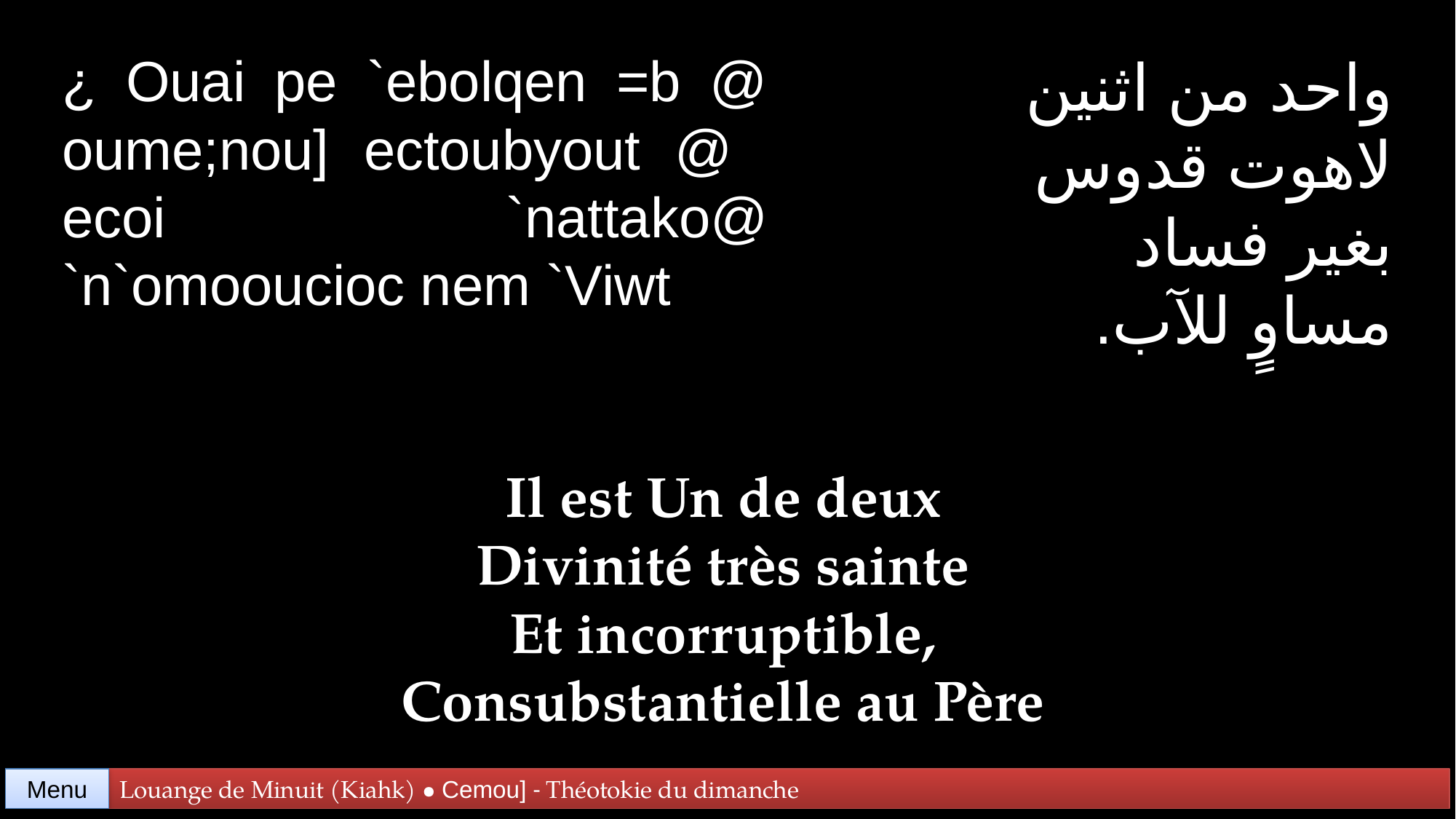

¿ Ouai pe `ebolqen =b @ oume;nou] ectoubyout @  ecoi `nattako@ `n`omooucioc nem `Viwt
واحد من اثنين
لاهوت قدوس
بغير فساد
مساوٍ للآب.
Il est Un de deux
Divinité très sainte
Et incorruptible, Consubstantielle au Père
Menu
Louange de Minuit (Kiahk) • Cemou] - Théotokie du dimanche